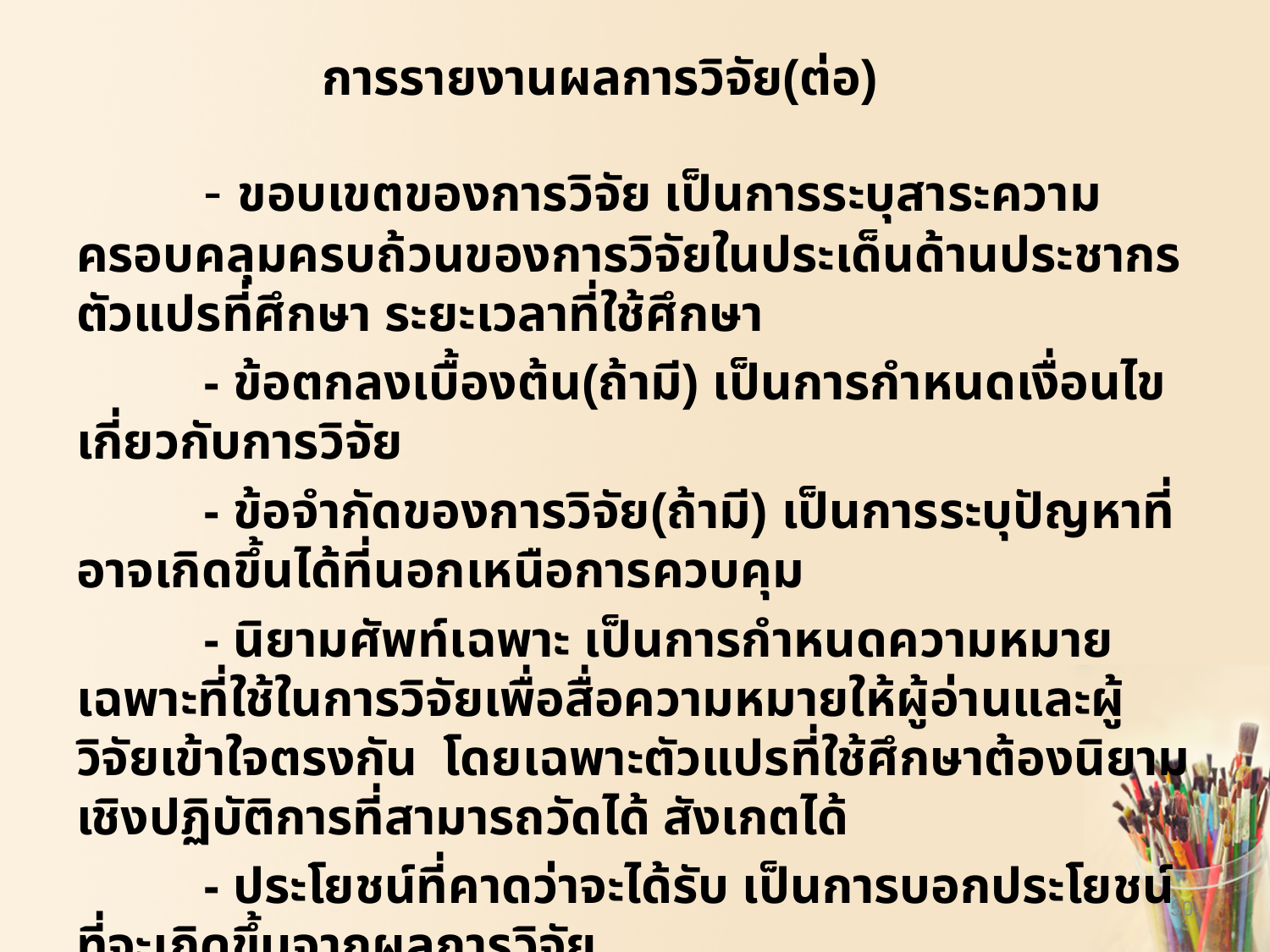

# การรายงานผลการวิจัย(ต่อ)
	- ขอบเขตของการวิจัย เป็นการระบุสาระความครอบคลุมครบถ้วนของการวิจัยในประเด็นด้านประชากร ตัวแปรที่ศึกษา ระยะเวลาที่ใช้ศึกษา
	- ข้อตกลงเบื้องต้น(ถ้ามี) เป็นการกำหนดเงื่อนไขเกี่ยวกับการวิจัย
	- ข้อจำกัดของการวิจัย(ถ้ามี) เป็นการระบุปัญหาที่อาจเกิดขึ้นได้ที่นอกเหนือการควบคุม
	- นิยามศัพท์เฉพาะ เป็นการกำหนดความหมายเฉพาะที่ใช้ในการวิจัยเพื่อสื่อความหมายให้ผู้อ่านและผู้วิจัยเข้าใจตรงกัน  โดยเฉพาะตัวแปรที่ใช้ศึกษาต้องนิยามเชิงปฏิบัติการที่สามารถวัดได้ สังเกตได้
	- ประโยชน์ที่คาดว่าจะได้รับ เป็นการบอกประโยชน์ที่จะเกิดขึ้นจากผลการวิจัย
50